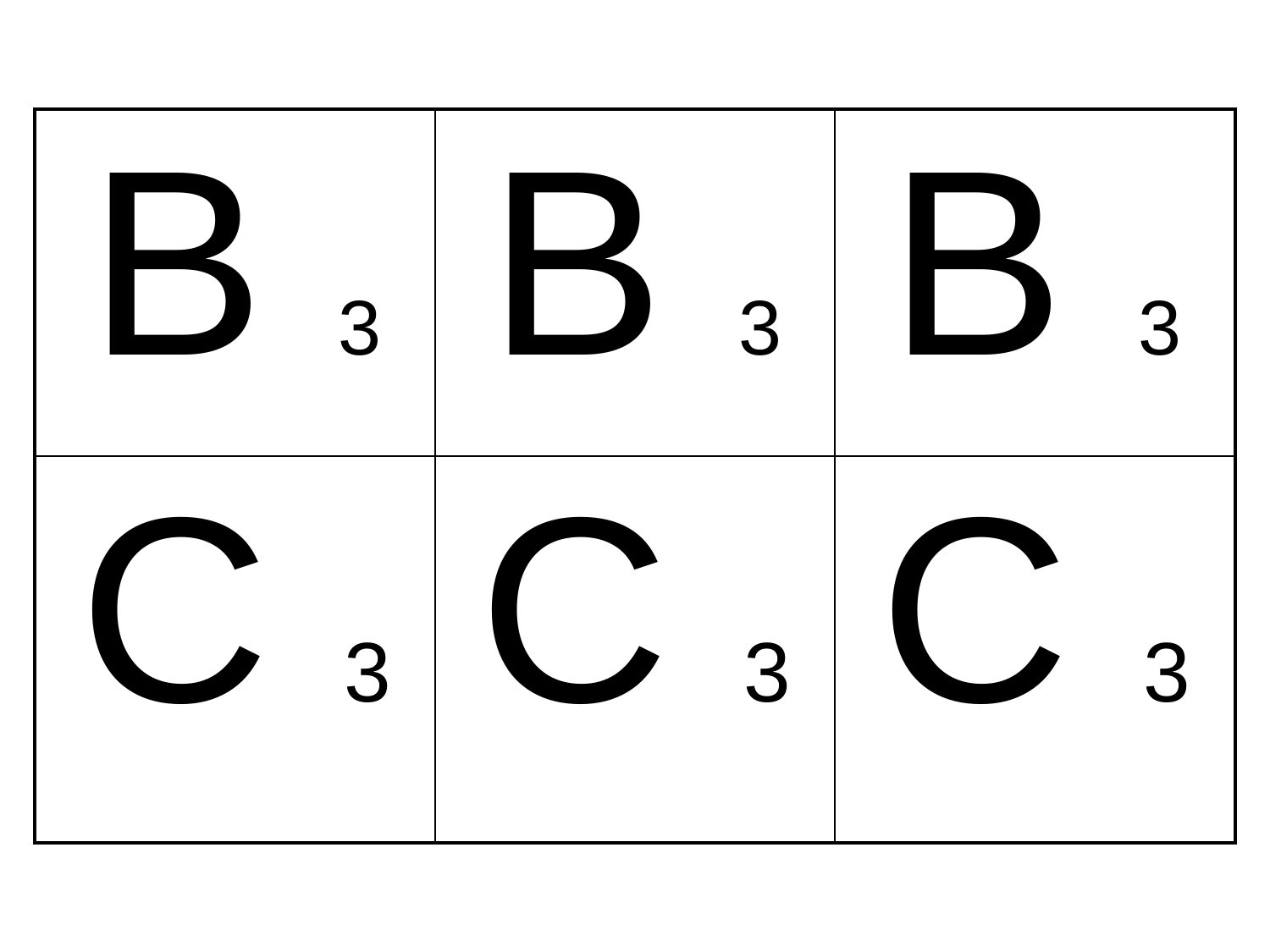

| B 3 | B 3 | B 3 |
| --- | --- | --- |
| C 3 | C 3 | C 3 |